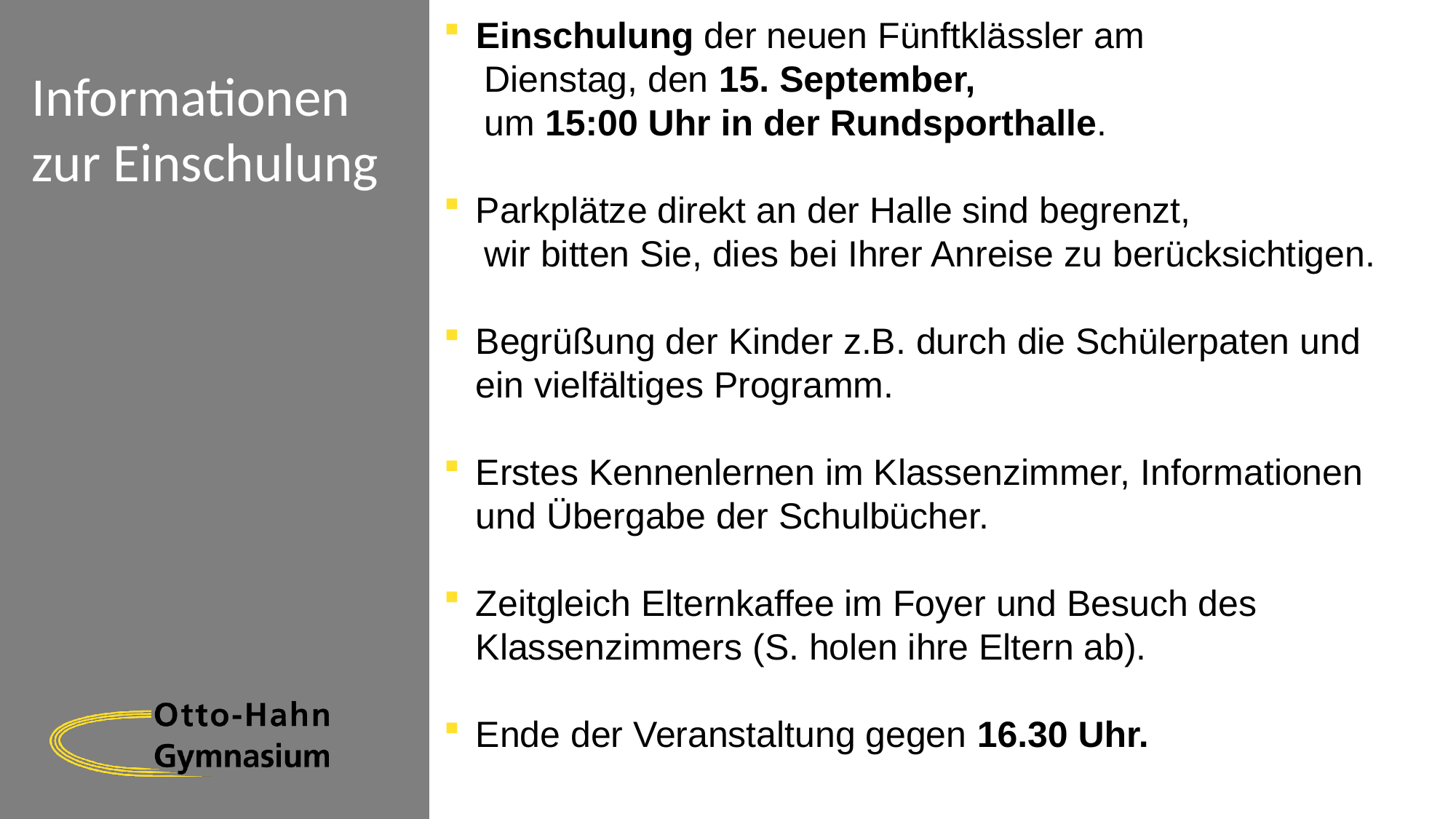

Einschulung der neuen Fünftklässler am
    Dienstag, den 15. September,
    um 15:00 Uhr in der Rundsporthalle.

Parkplätze direkt an der Halle sind begrenzt,
    wir bitten Sie, dies bei Ihrer Anreise zu berücksichtigen.

Begrüßung der Kinder z.B. durch die Schülerpaten und ein vielfältiges Programm.

Erstes Kennenlernen im Klassenzimmer, Informationen  und Übergabe der Schulbücher.

Zeitgleich Elternkaffee im Foyer und Besuch des Klassenzimmers (S. holen ihre Eltern ab).

Ende der Veranstaltung gegen 16.30 Uhr.

# Informationen zur Einschulung